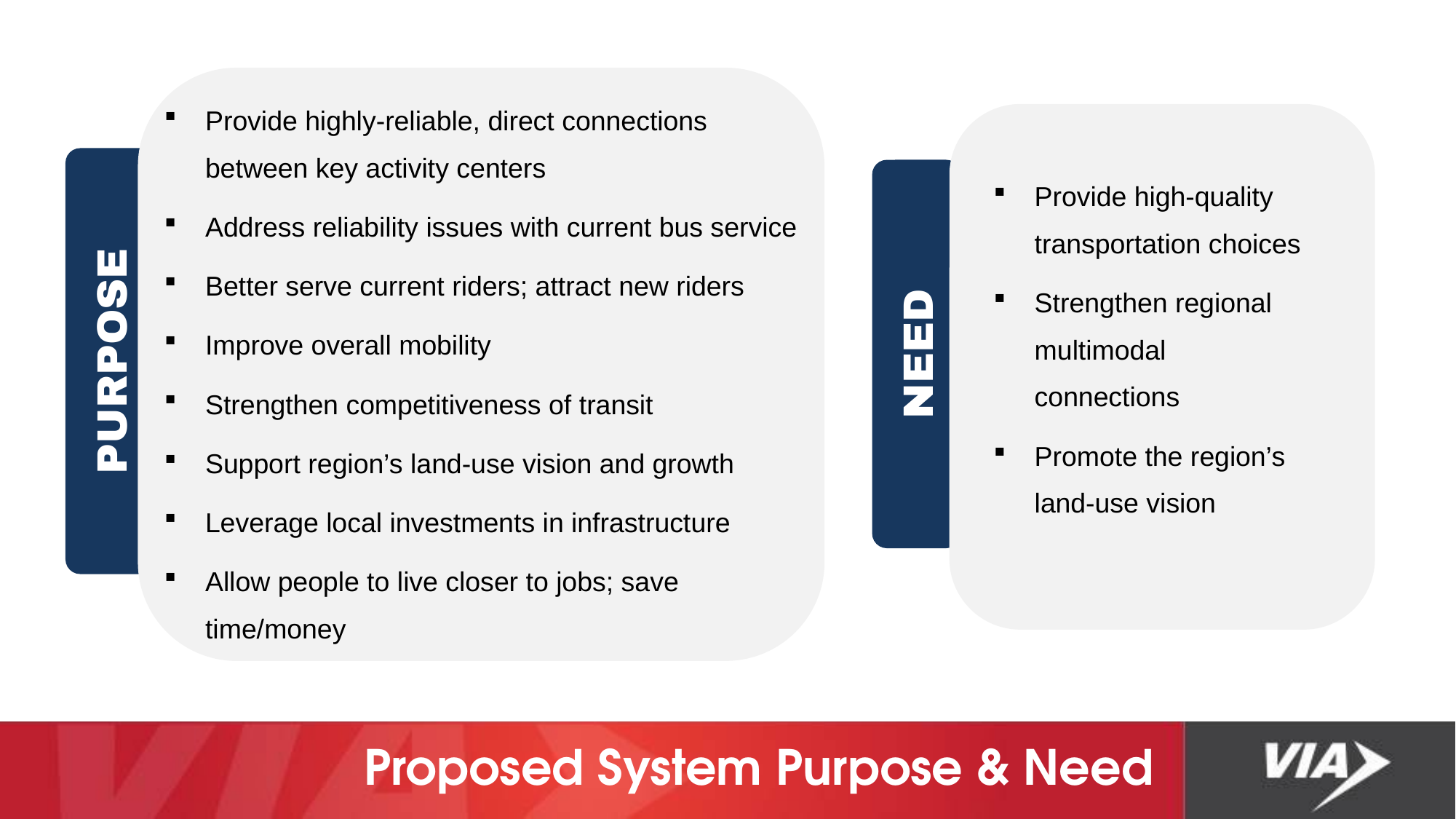

Provide highly-reliable, direct connections between key activity centers
Address reliability issues with current bus service
Better serve current riders; attract new riders
Improve overall mobility
Strengthen competitiveness of transit
Support region’s land-use vision and growth
Leverage local investments in infrastructure
Allow people to live closer to jobs; save time/money

Provide high-quality transportation choices
Strengthen regional multimodal connections
Promote the region’s land-use vision

NEED
PURPOSE
Proposed System Purpose & Need